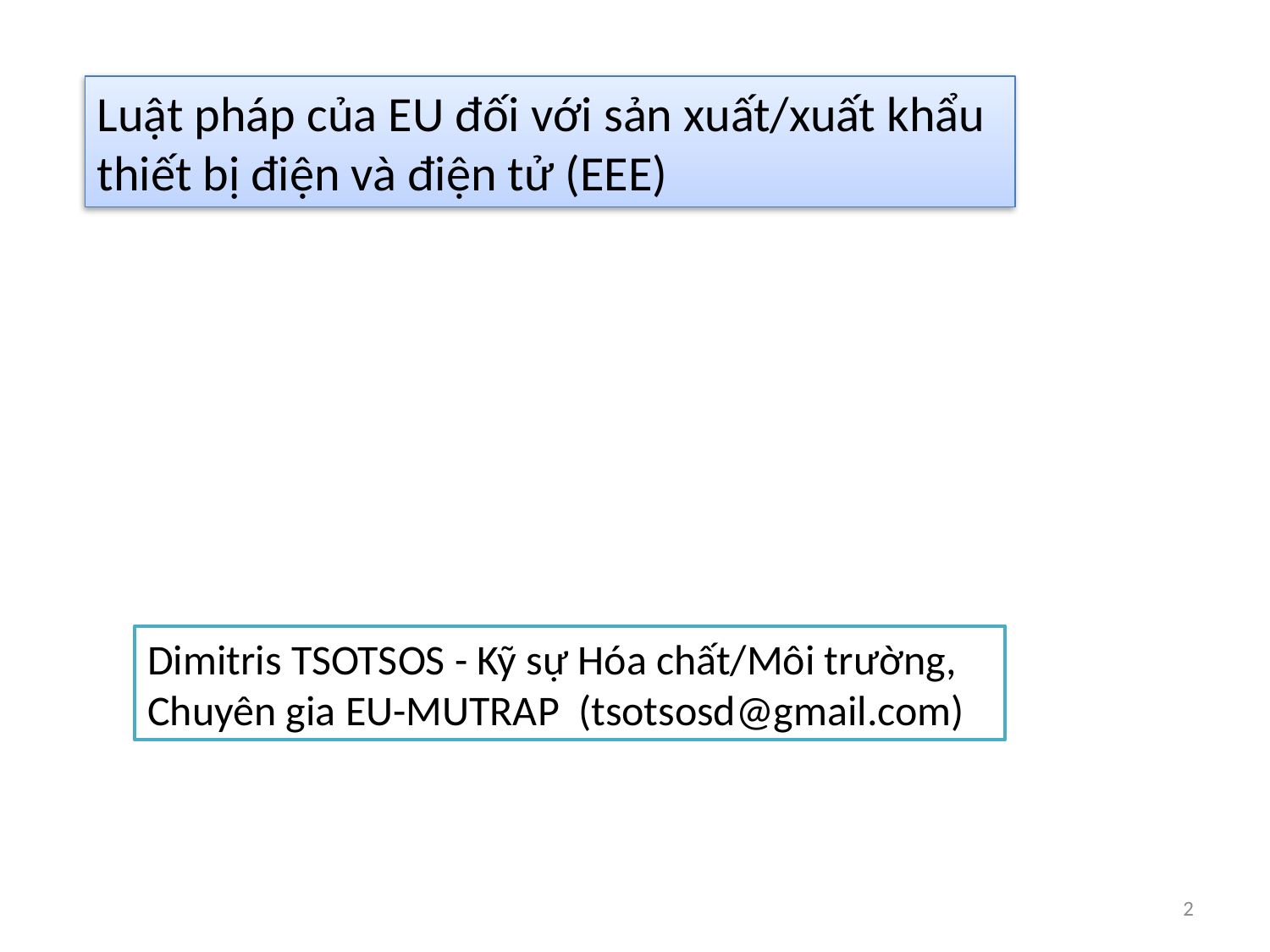

Luật pháp của EU đối với sản xuất/xuất khẩu thiết bị điện và điện tử (EEE)
Dimitris TSOTSOS - Kỹ sự Hóa chất/Môi trường, Chuyên gia EU-MUTRAP  (tsotsosd@gmail.com)
2